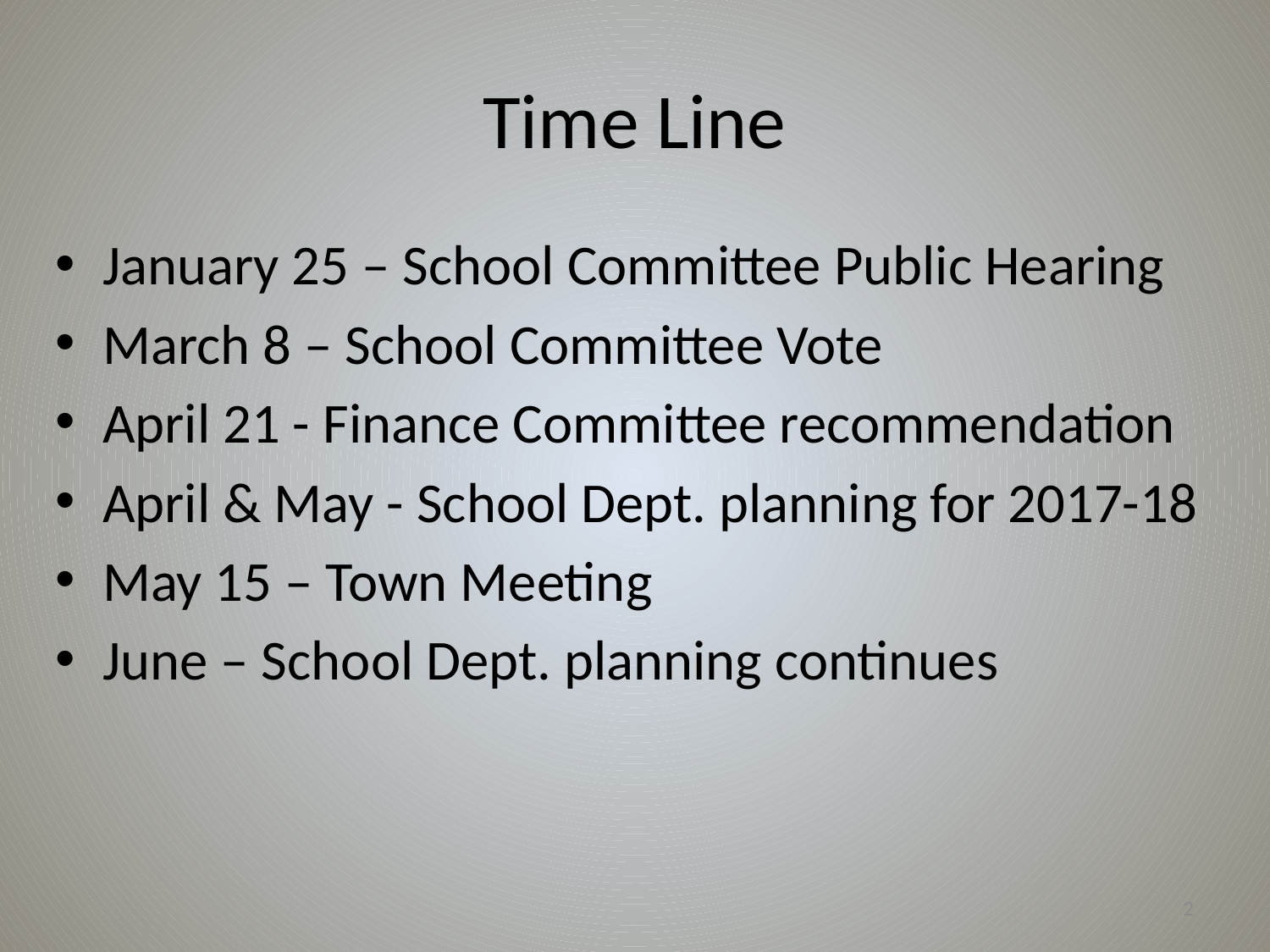

# Time Line
January 25 – School Committee Public Hearing
March 8 – School Committee Vote
April 21 - Finance Committee recommendation
April & May - School Dept. planning for 2017-18
May 15 – Town Meeting
June – School Dept. planning continues

2